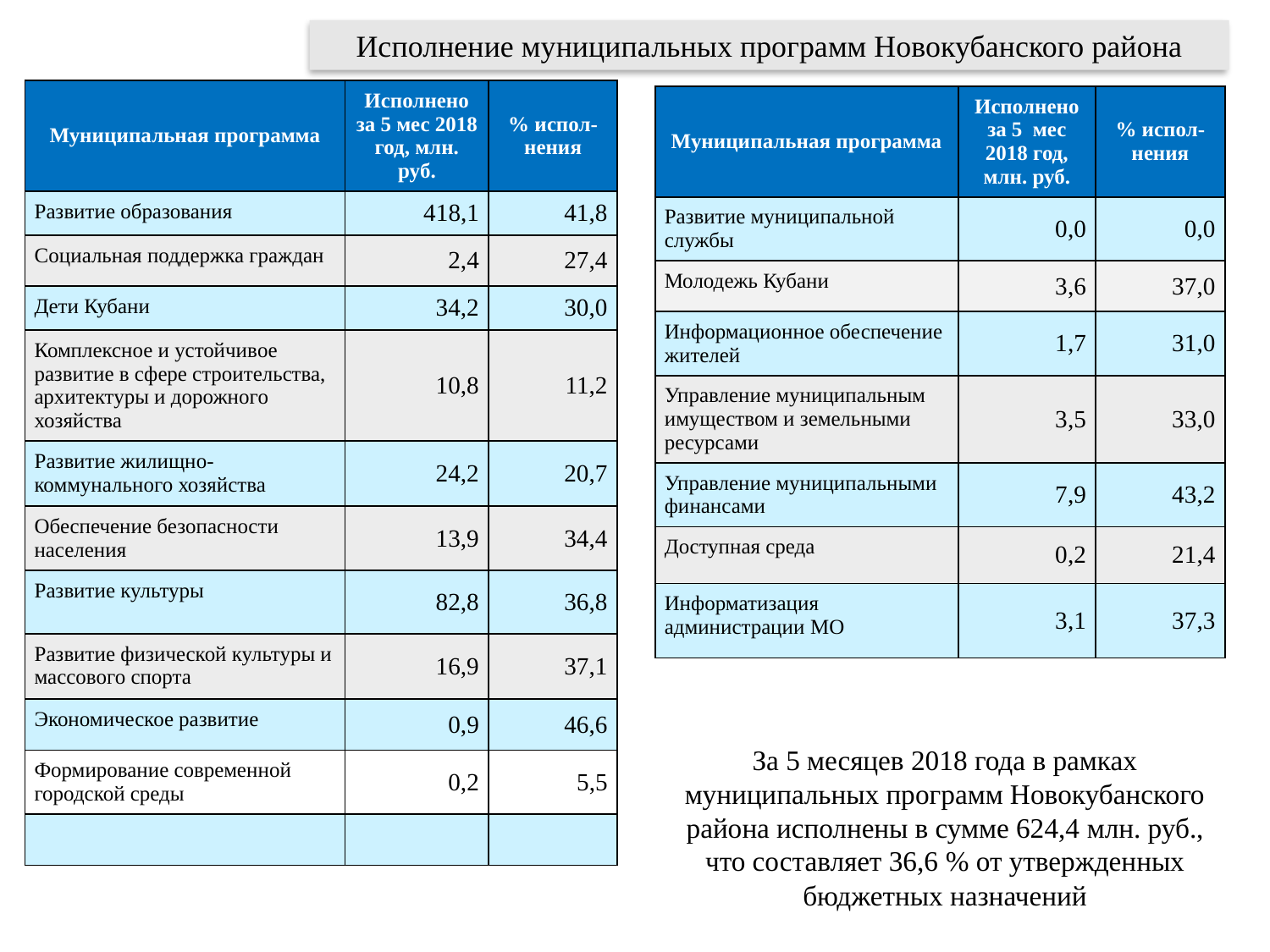

# Исполнение муниципальных программ Новокубанского района
| Муниципальная программа | Исполнено за 5 мес 2018 год, млн. руб. | % испол-нения |
| --- | --- | --- |
| Развитие образования | 418,1 | 41,8 |
| Социальная поддержка граждан | 2,4 | 27,4 |
| Дети Кубани | 34,2 | 30,0 |
| Комплексное и устойчивое развитие в сфере строительства, архитектуры и дорожного хозяйства | 10,8 | 11,2 |
| Развитие жилищно-коммунального хозяйства | 24,2 | 20,7 |
| Обеспечение безопасности населения | 13,9 | 34,4 |
| Развитие культуры | 82,8 | 36,8 |
| Развитие физической культуры и массового спорта | 16,9 | 37,1 |
| Экономическое развитие | 0,9 | 46,6 |
| Формирование современной городской среды | 0,2 | 5,5 |
|  |  |  |
| Муниципальная программа | Исполнено за 5 мес 2018 год, млн. руб. | % испол-нения |
| --- | --- | --- |
| Развитие муниципальной службы | 0,0 | 0,0 |
| Молодежь Кубани | 3,6 | 37,0 |
| Информационное обеспечение жителей | 1,7 | 31,0 |
| Управление муниципальным имуществом и земельными ресурсами | 3,5 | 33,0 |
| Управление муниципальными финансами | 7,9 | 43,2 |
| Доступная среда | 0,2 | 21,4 |
| Информатизация администрации МО | 3,1 | 37,3 |
За 5 месяцев 2018 года в рамках муниципальных программ Новокубанского района исполнены в сумме 624,4 млн. руб., что составляет 36,6 % от утвержденных бюджетных назначений